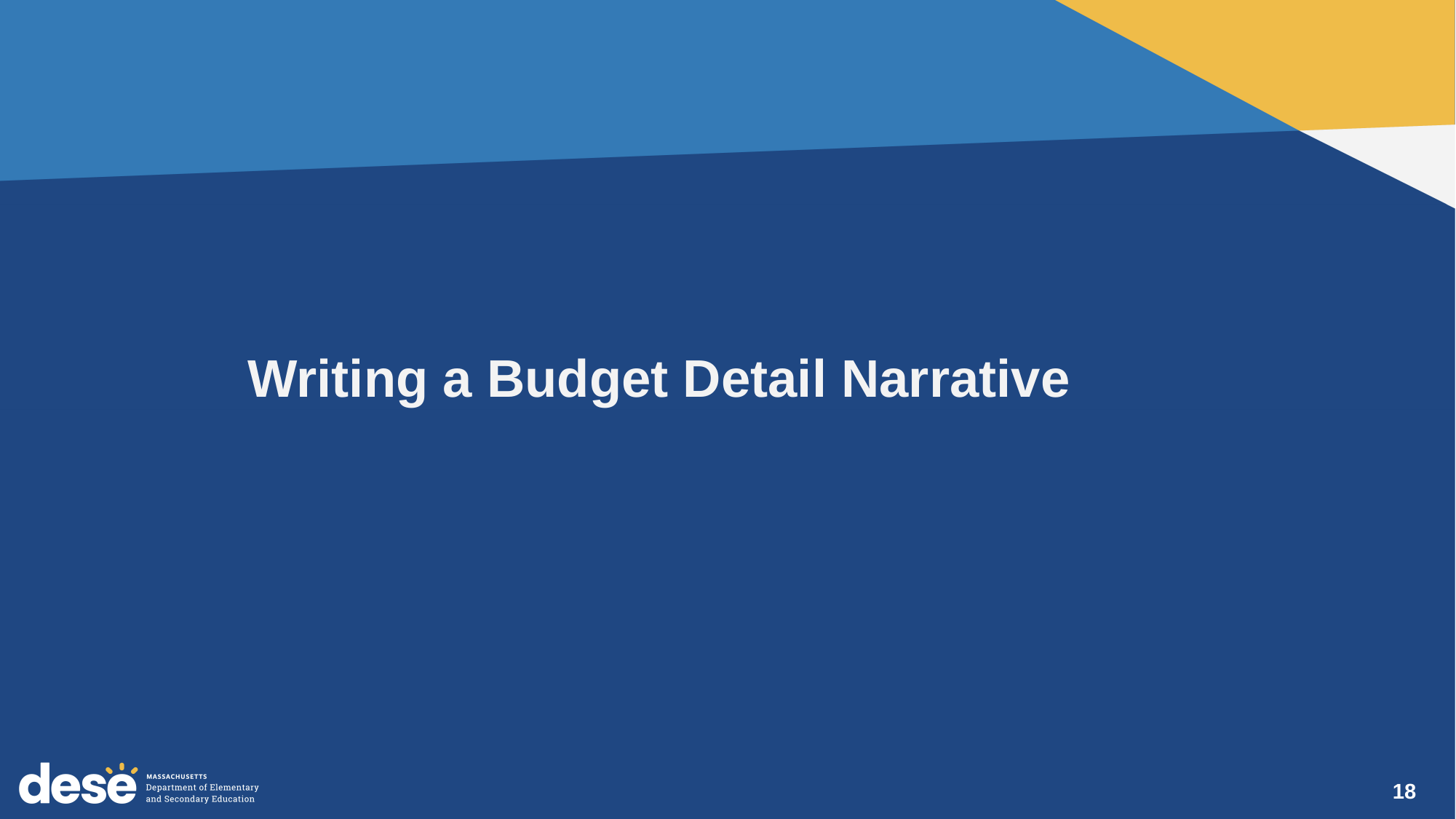

# Writing a Budget Detail Narrative
18